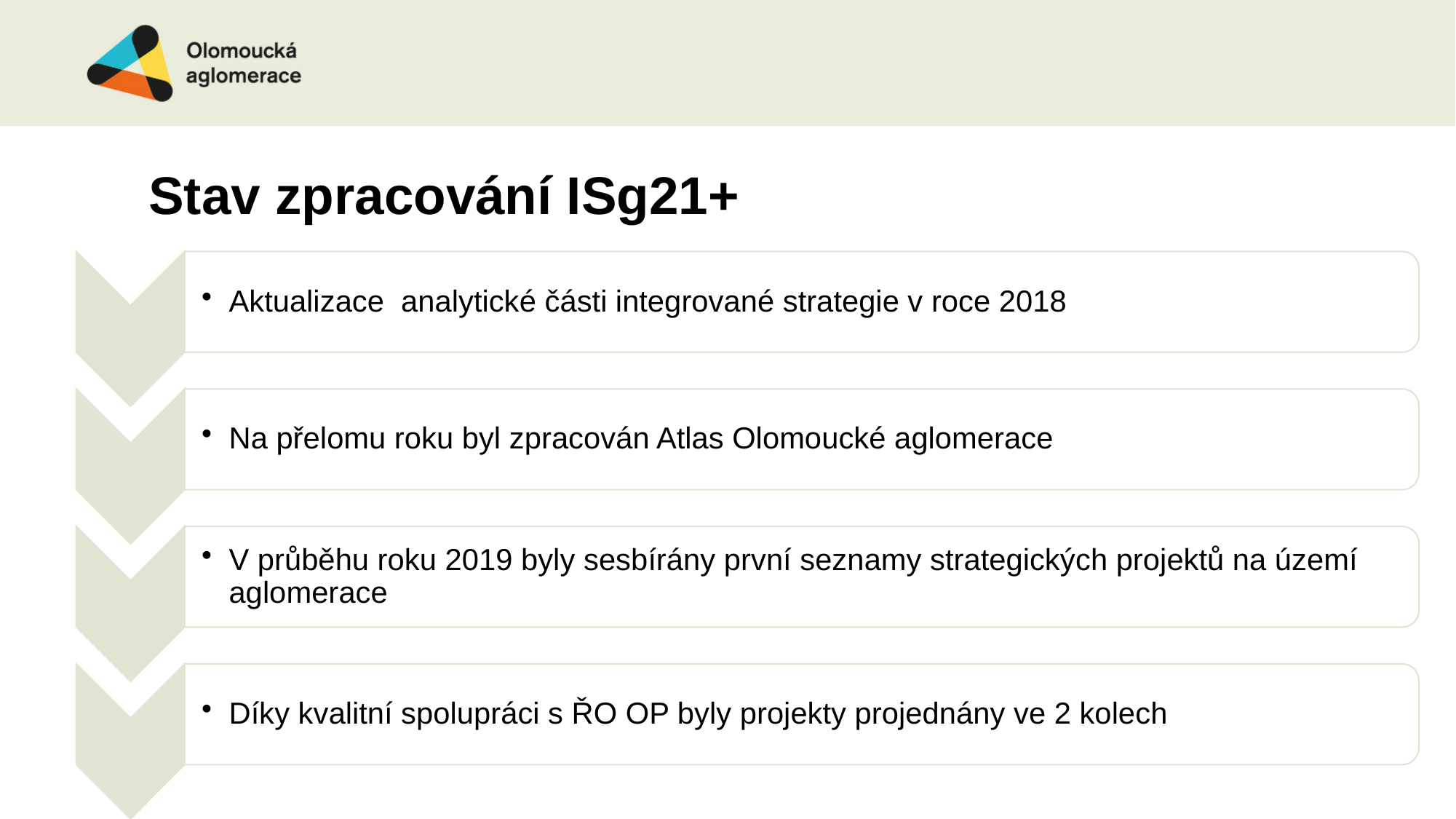

# Stav zpracování ISg21+

Aktualizace  analytické části integrované strategie v roce 2018

Na přelomu roku byl zpracován Atlas Olomoucké aglomerace

V průběhu roku 2019 byly sesbírány první seznamy strategických projektů na území aglomerace

Díky kvalitní spolupráci s ŘO OP byly projekty projednány ve 2 kolech